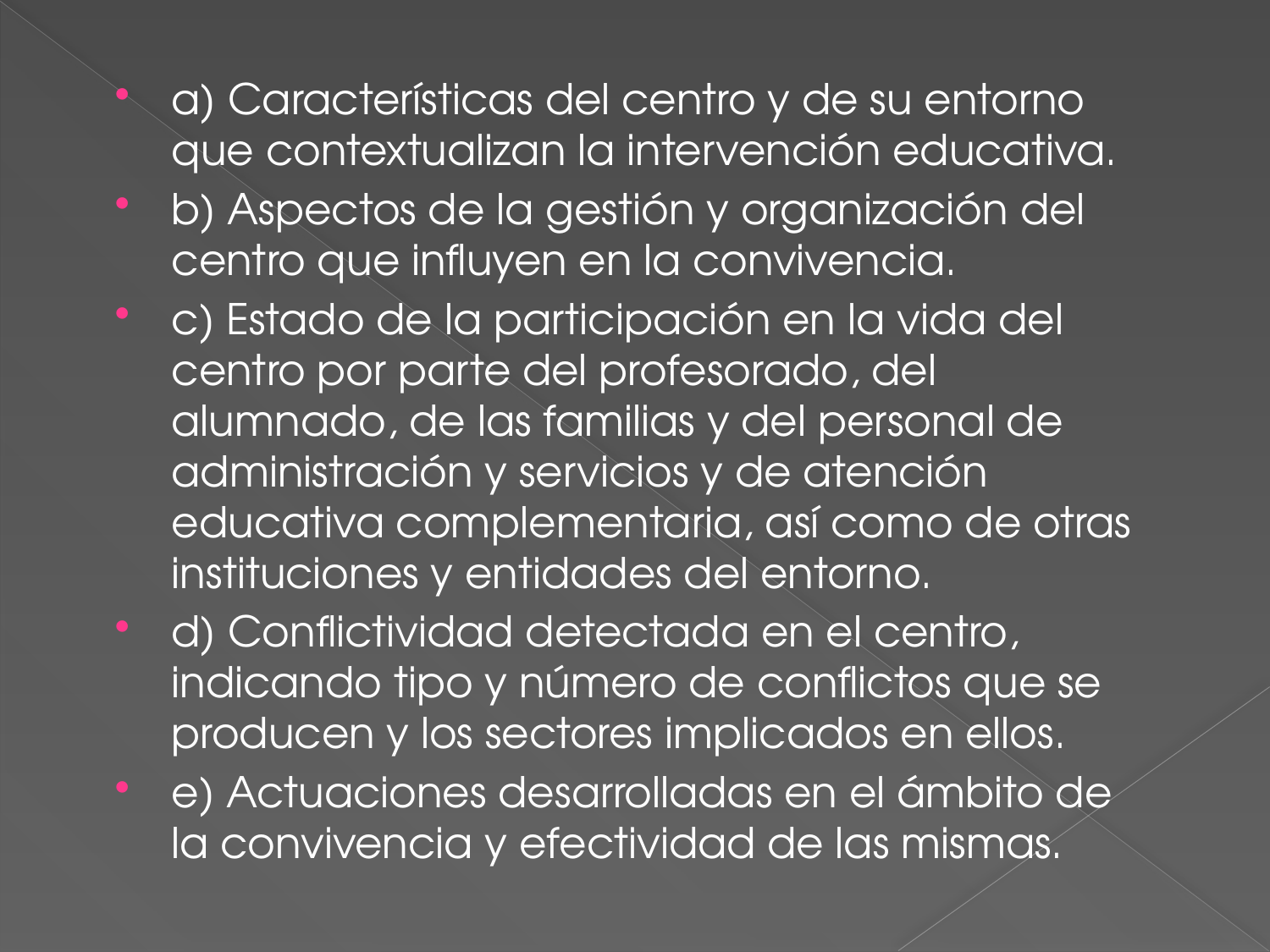

a) Características del centro y de su entorno que contextualizan la intervención educativa.
b) Aspectos de la gestión y organización del centro que influyen en la convivencia.
c) Estado de la participación en la vida del centro por parte del profesorado, del alumnado, de las familias y del personal de administración y servicios y de atención educativa complementaria, así como de otras instituciones y entidades del entorno.
d) Conflictividad detectada en el centro, indicando tipo y número de conflictos que se producen y los sectores implicados en ellos.
e) Actuaciones desarrolladas en el ámbito de la convivencia y efectividad de las mismas.